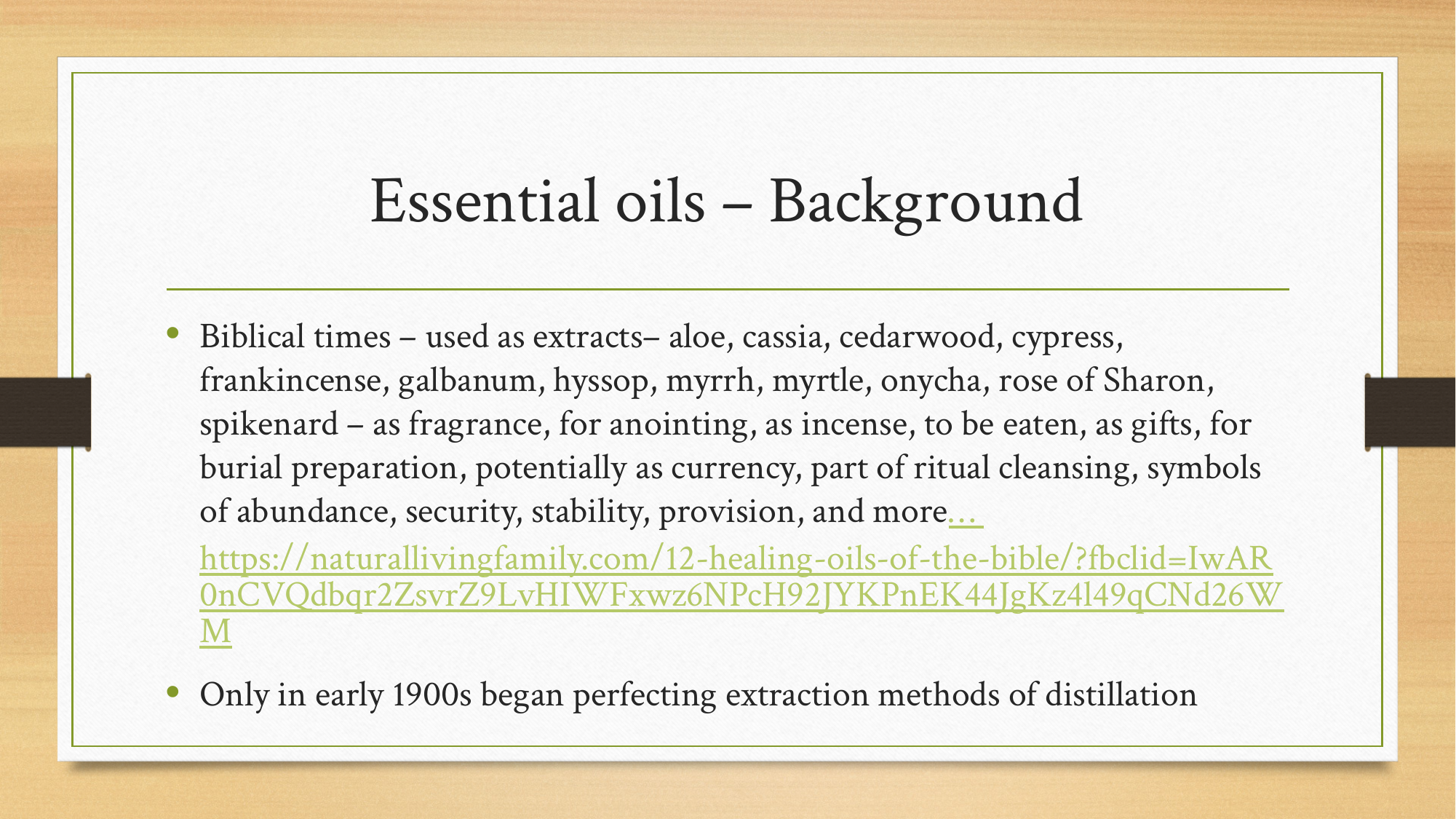

# Essential oils – Background
Biblical times – used as extracts– aloe, cassia, cedarwood, cypress, frankincense, galbanum, hyssop, myrrh, myrtle, onycha, rose of Sharon, spikenard – as fragrance, for anointing, as incense, to be eaten, as gifts, for burial preparation, potentially as currency, part of ritual cleansing, symbols of abundance, security, stability, provision, and more… https://naturallivingfamily.com/12-healing-oils-of-the-bible/?fbclid=IwAR0nCVQdbqr2ZsvrZ9LvHIWFxwz6NPcH92JYKPnEK44JgKz4l49qCNd26WM
Only in early 1900s began perfecting extraction methods of distillation